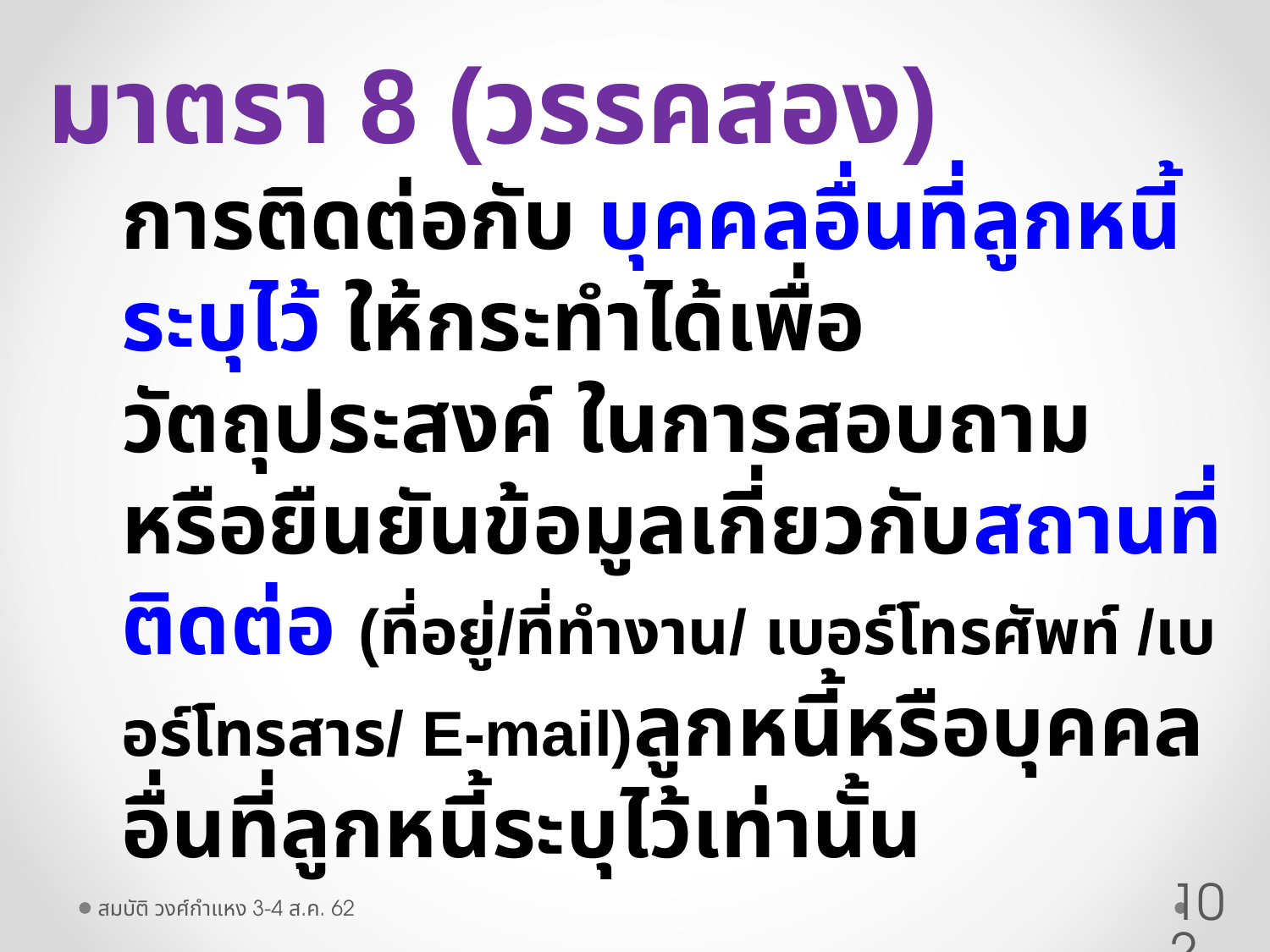

มาตรา 8 (วรรคสอง)
การติดต่อกับ บุคคลอื่นที่ลูกหนี้ระบุไว้ ให้กระทำได้เพื่อวัตถุประสงค์ ในการสอบถามหรือยืนยันข้อมูลเกี่ยวกับสถานที่ติดต่อ (ที่อยู่/ที่ทำงาน/ เบอร์โทรศัพท์ /เบอร์โทรสาร/ E-mail)ลูกหนี้หรือบุคคลอื่นที่ลูกหนี้ระบุไว้เท่านั้น
102
สมบัติ วงศ์กำแหง 3-4 ส.ค. 62